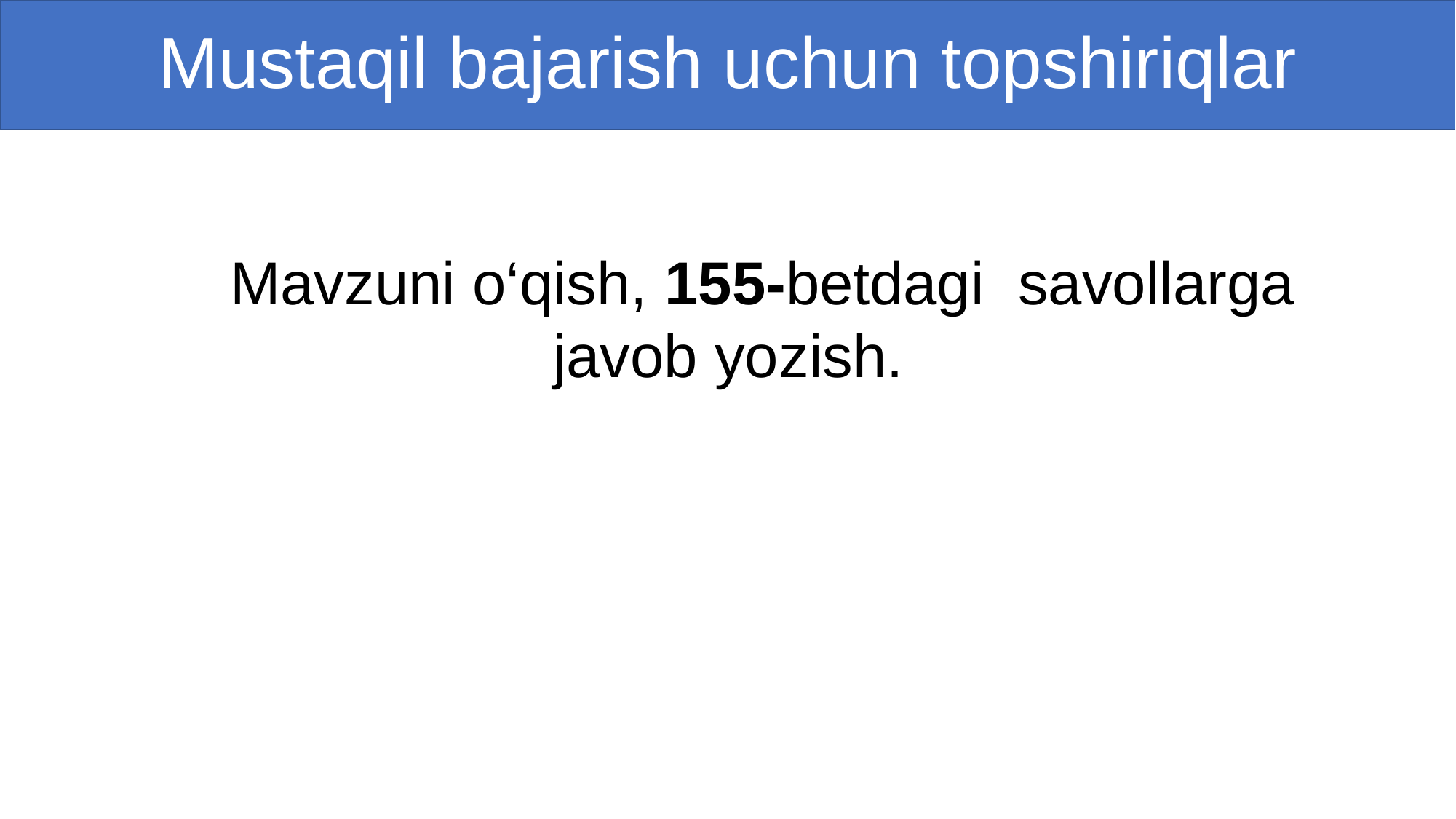

# Mustaqil bajarish uchun topshiriqlar
    Mavzuni o‘qish, 155-betdagi  savollarga javob yozish.